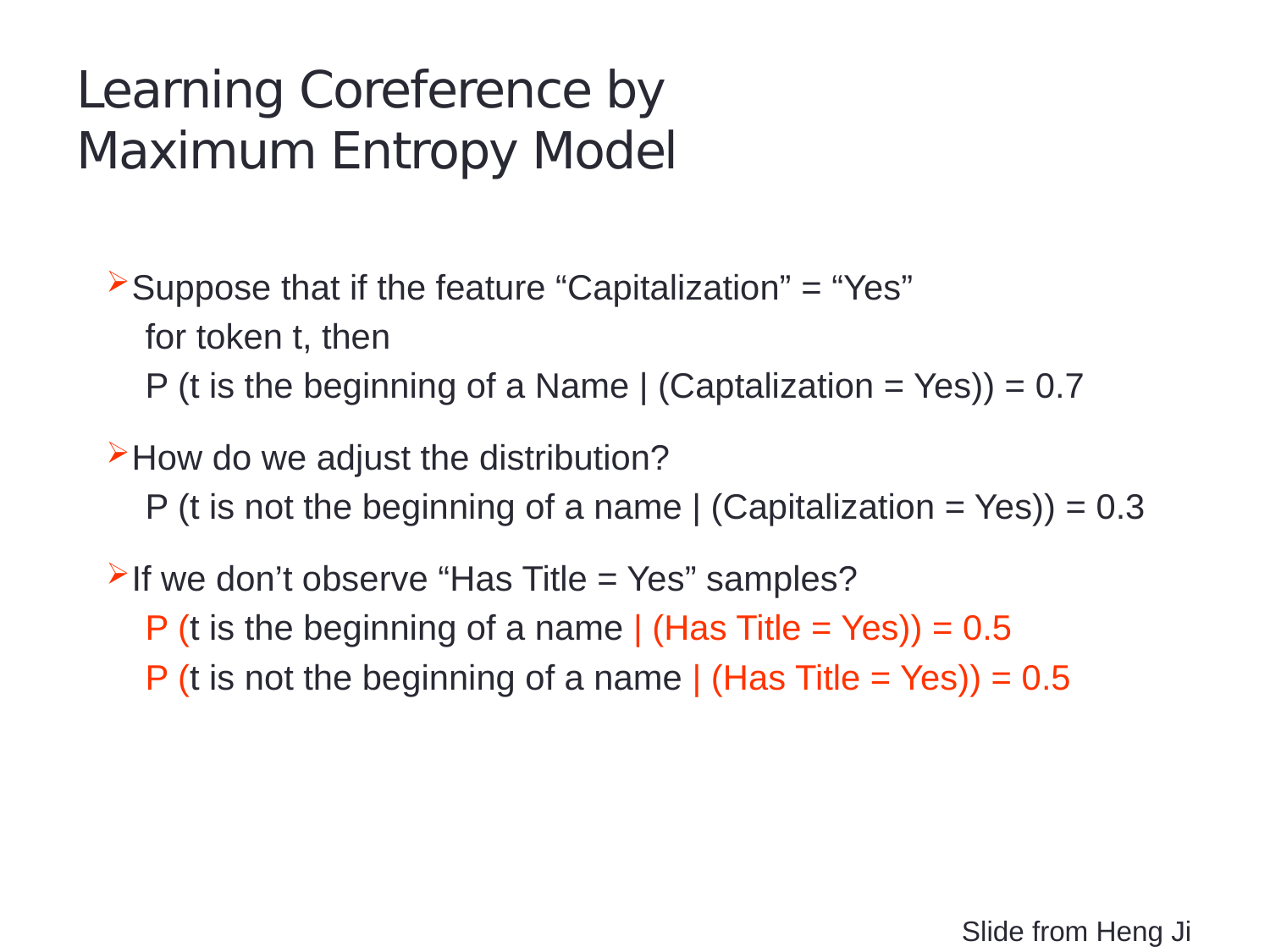

# Learning Coreference by Maximum Entropy Model
Suppose that if the feature “Capitalization” = “Yes”
    for token t, then
    P (t is the beginning of a Name | (Captalization = Yes)) = 0.7

How do we adjust the distribution?
    P (t is not the beginning of a name | (Capitalization = Yes)) = 0.3

If we don’t observe “Has Title = Yes” samples?
    P (t is the beginning of a name | (Has Title = Yes)) = 0.5
    P (t is not the beginning of a name | (Has Title = Yes)) = 0.5

32
Slide from Heng Ji